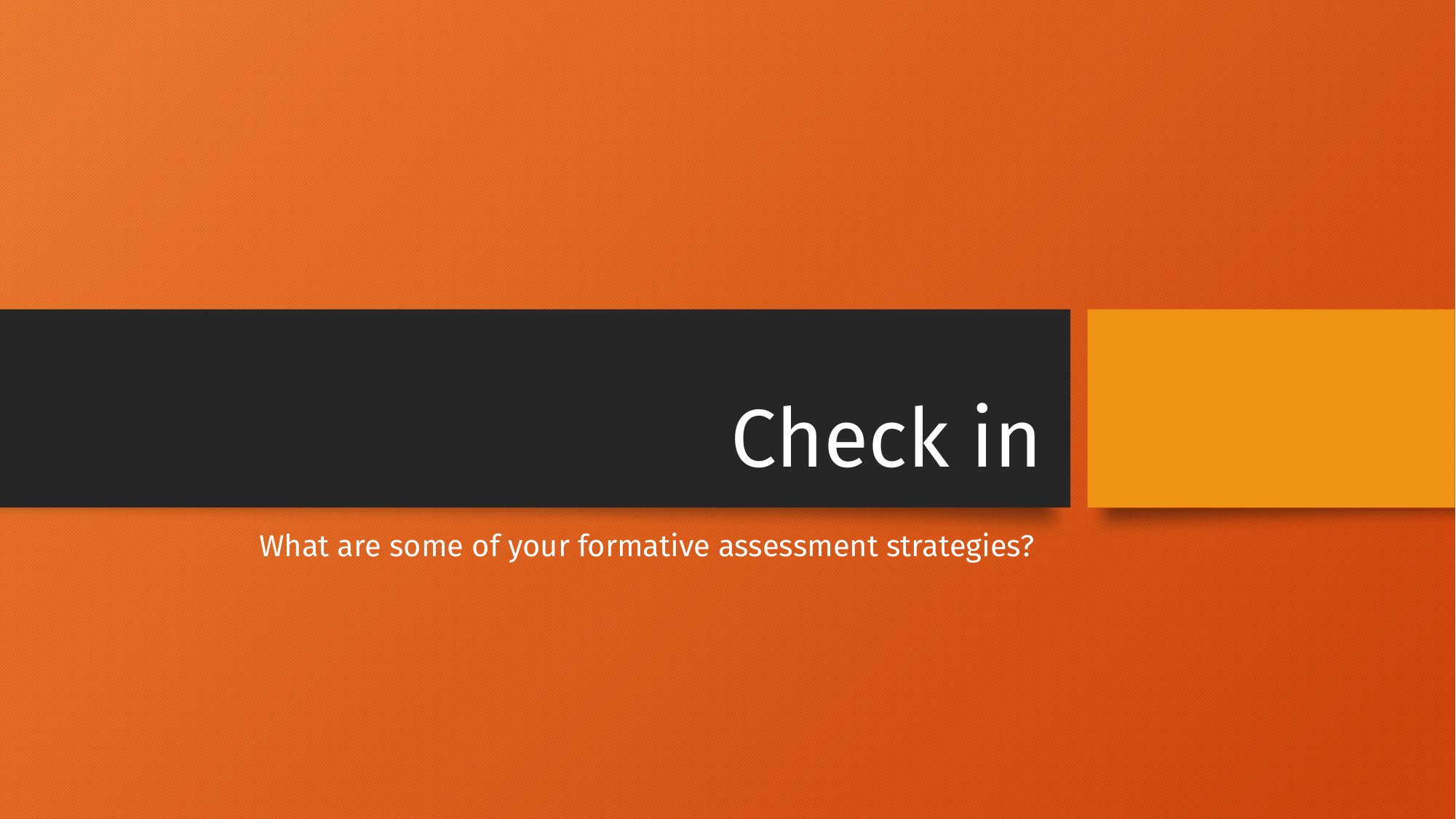

# Check in
What are some of your formative assessment strategies?